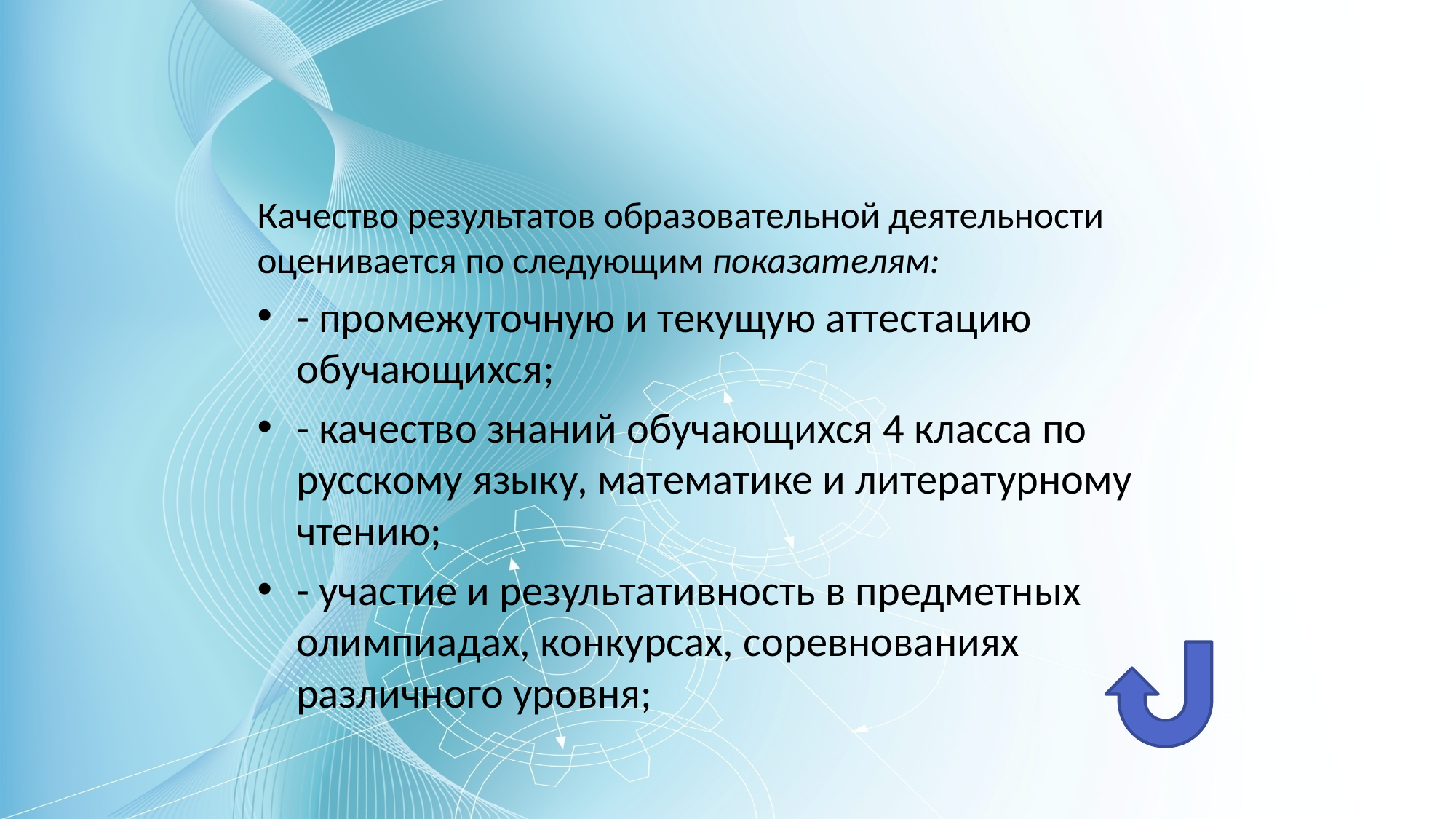

Качество результатов образовательной деятельности оценивается по следующим показателям:
- промежуточную и текущую аттестацию обучающихся;
- качество знаний обучающихся 4 класса по русскому языку, математике и литературному чтению;
- участие и результативность в предметных олимпиадах, конкурсах, соревнованиях различного уровня;